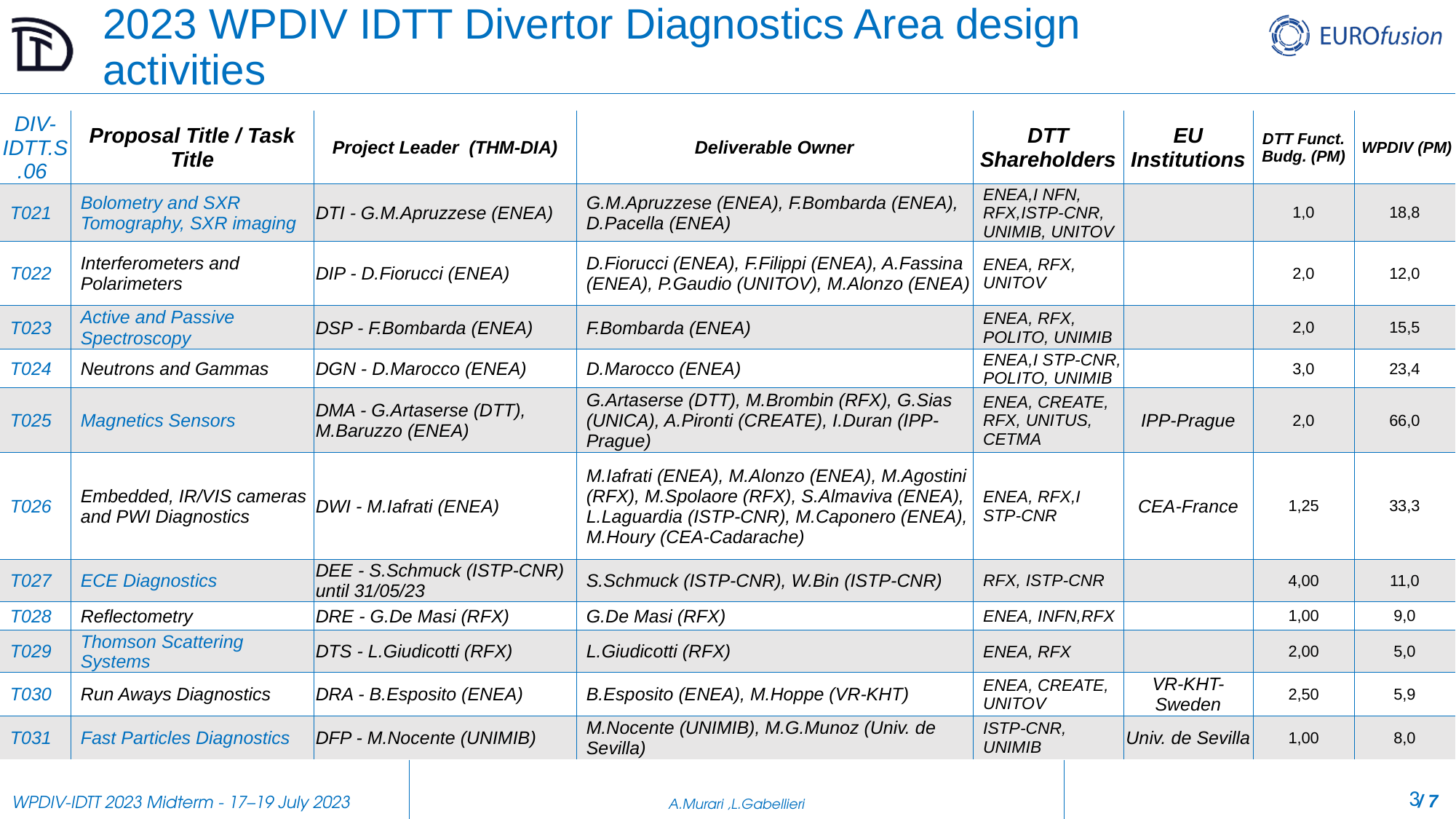

# 2023 WPDIV IDTT Divertor Diagnostics Area design activities
| DIV-IDTT.S.06 | Proposal Title / Task Title | Project Leader (THM-DIA) | Deliverable Owner | DTT Shareholders | EU Institutions | DTT Funct. Budg. (PM) | WPDIV (PM) |
| --- | --- | --- | --- | --- | --- | --- | --- |
| T021 | Bolometry and SXR Tomography, SXR imaging | DTI - G.M.Apruzzese (ENEA) | G.M.Apruzzese (ENEA), F.Bombarda (ENEA), D.Pacella (ENEA) | ENEA,I NFN, RFX,ISTP-CNR, UNIMIB, UNITOV |  | 1,0 | 18,8 |
| T022 | Interferometers and Polarimeters | DIP - D.Fiorucci (ENEA) | D.Fiorucci (ENEA), F.Filippi (ENEA), A.Fassina (ENEA), P.Gaudio (UNITOV), M.Alonzo (ENEA) | ENEA, RFX, UNITOV |  | 2,0 | 12,0 |
| T023 | Active and Passive Spectroscopy | DSP - F.Bombarda (ENEA) | F.Bombarda (ENEA) | ENEA, RFX, POLITO, UNIMIB |  | 2,0 | 15,5 |
| T024 | Neutrons and Gammas | DGN - D.Marocco (ENEA) | D.Marocco (ENEA) | ENEA,I STP-CNR, POLITO, UNIMIB |  | 3,0 | 23,4 |
| T025 | Magnetics Sensors | DMA - G.Artaserse (DTT), M.Baruzzo (ENEA) | G.Artaserse (DTT), M.Brombin (RFX), G.Sias (UNICA), A.Pironti (CREATE), I.Duran (IPP-Prague) | ENEA, CREATE, RFX, UNITUS, CETMA | IPP-Prague | 2,0 | 66,0 |
| T026 | Embedded, IR/VIS cameras and PWI Diagnostics | DWI - M.Iafrati (ENEA) | M.Iafrati (ENEA), M.Alonzo (ENEA), M.Agostini (RFX), M.Spolaore (RFX), S.Almaviva (ENEA), L.Laguardia (ISTP-CNR), M.Caponero (ENEA), M.Houry (CEA-Cadarache) | ENEA, RFX,I STP-CNR | CEA-France | 1,25 | 33,3 |
| T027 | ECE Diagnostics | DEE - S.Schmuck (ISTP-CNR) until 31/05/23 | S.Schmuck (ISTP-CNR), W.Bin (ISTP-CNR) | RFX, ISTP-CNR |  | 4,00 | 11,0 |
| T028 | Reflectometry | DRE - G.De Masi (RFX) | G.De Masi (RFX) | ENEA, INFN,RFX |  | 1,00 | 9,0 |
| T029 | Thomson Scattering Systems | DTS - L.Giudicotti (RFX) | L.Giudicotti (RFX) | ENEA, RFX |  | 2,00 | 5,0 |
| T030 | Run Aways Diagnostics | DRA - B.Esposito (ENEA) | B.Esposito (ENEA), M.Hoppe (VR-KHT) | ENEA, CREATE, UNITOV | VR-KHT-Sweden | 2,50 | 5,9 |
| T031 | Fast Particles Diagnostics | DFP - M.Nocente (UNIMIB) | M.Nocente (UNIMIB), M.G.Munoz (Univ. de Sevilla) | ISTP-CNR, UNIMIB | Univ. de Sevilla | 1,00 | 8,0 |
3